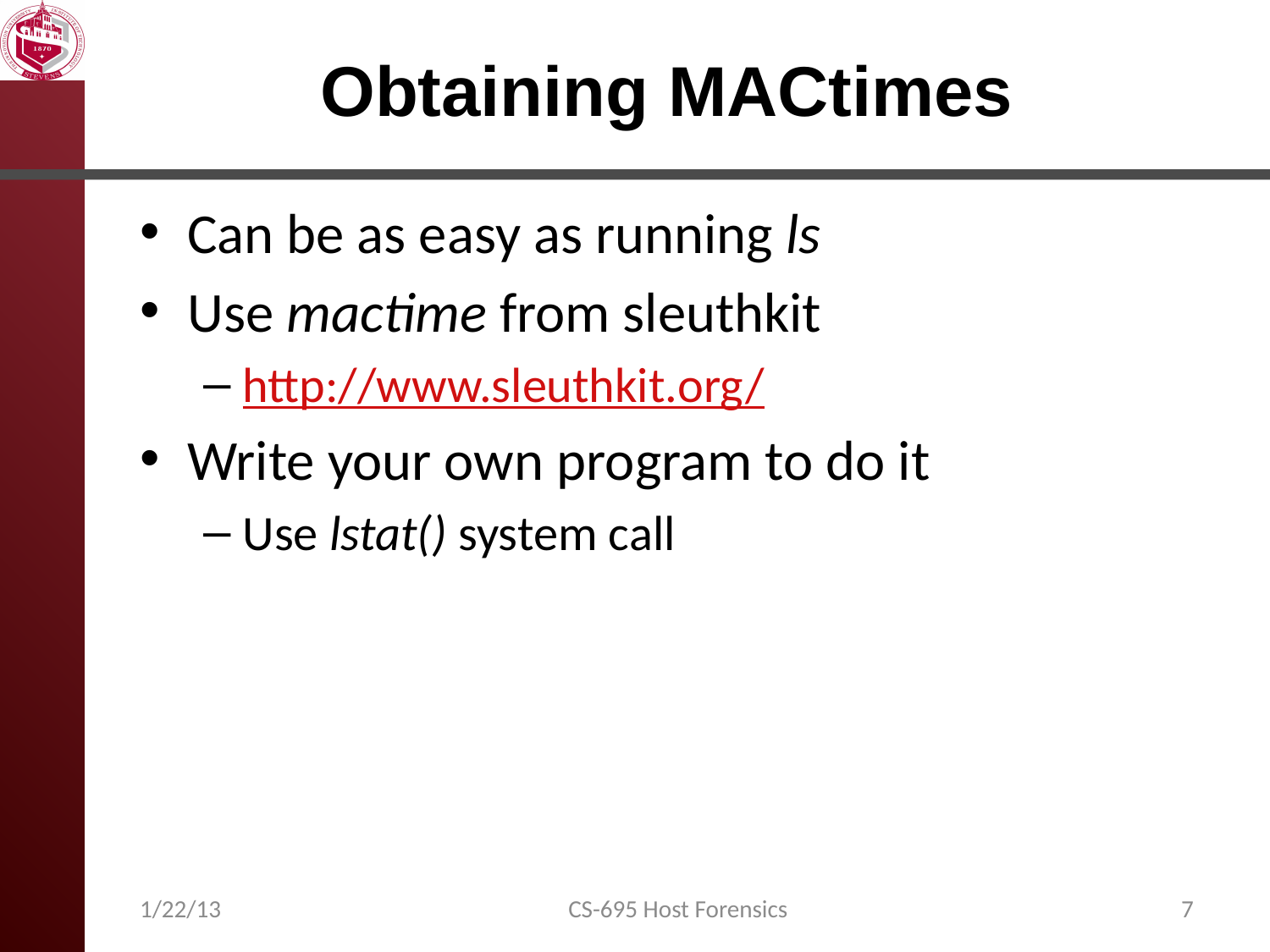

# Obtaining MACtimes
Can be as easy as running ls
Use mactime from sleuthkit
http://www.sleuthkit.org/
Write your own program to do it
Use lstat() system call
1/22/13
CS-695 Host Forensics
7